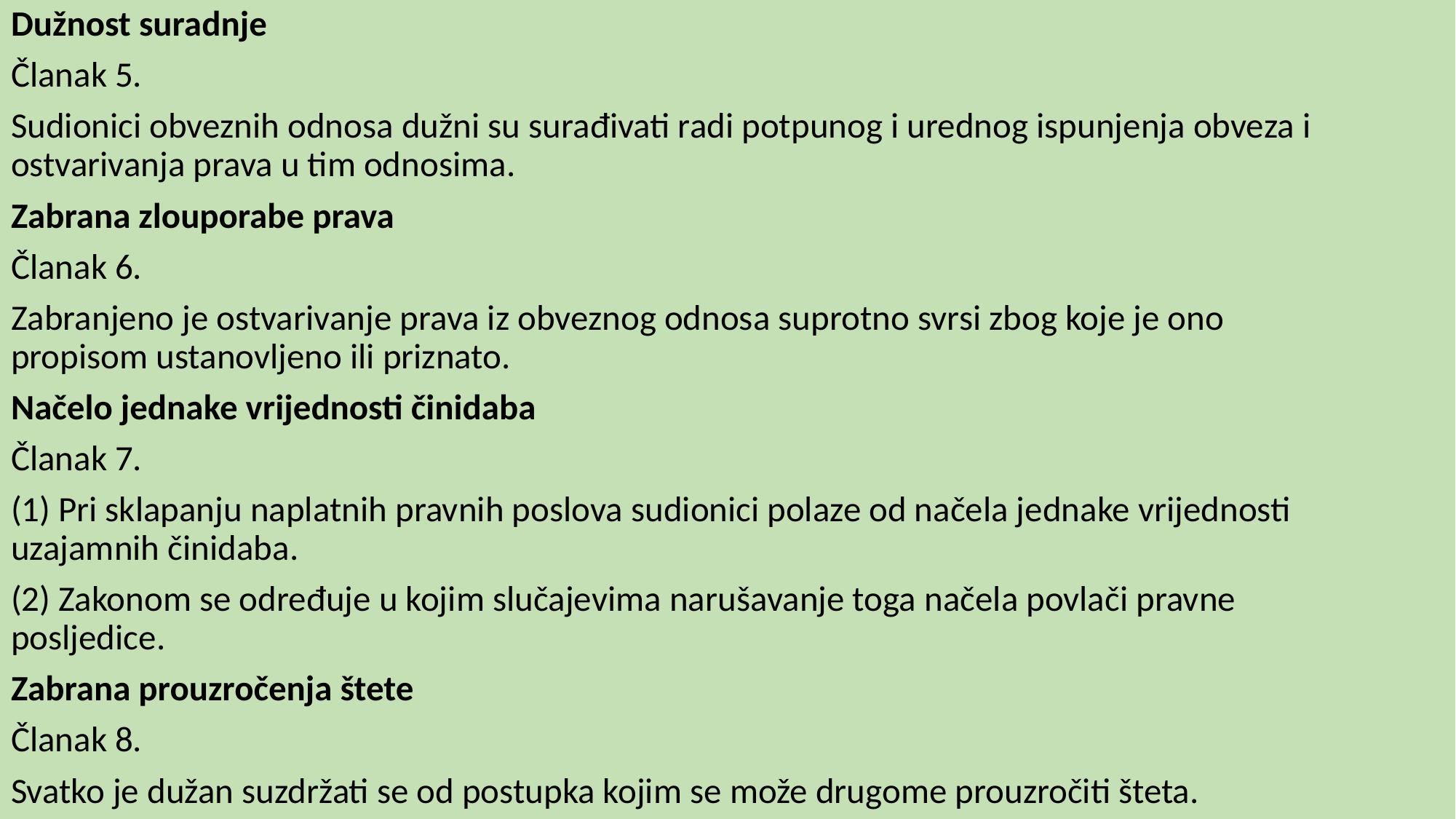

Dužnost suradnje
Članak 5.
Sudionici obveznih odnosa dužni su surađivati radi potpunog i urednog ispunjenja obveza i ostvarivanja prava u tim odnosima.
Zabrana zlouporabe prava
Članak 6.
Zabranjeno je ostvarivanje prava iz obveznog odnosa suprotno svrsi zbog koje je ono propisom ustanovljeno ili priznato.
Načelo jednake vrijednosti činidaba
Članak 7.
(1) Pri sklapanju naplatnih pravnih poslova sudionici polaze od načela jednake vrijednosti uzajamnih činidaba.
(2) Zakonom se određuje u kojim slučajevima narušavanje toga načela povlači pravne posljedice.
Zabrana prouzročenja štete
Članak 8.
Svatko je dužan suzdržati se od postupka kojim se može drugome prouzročiti šteta.